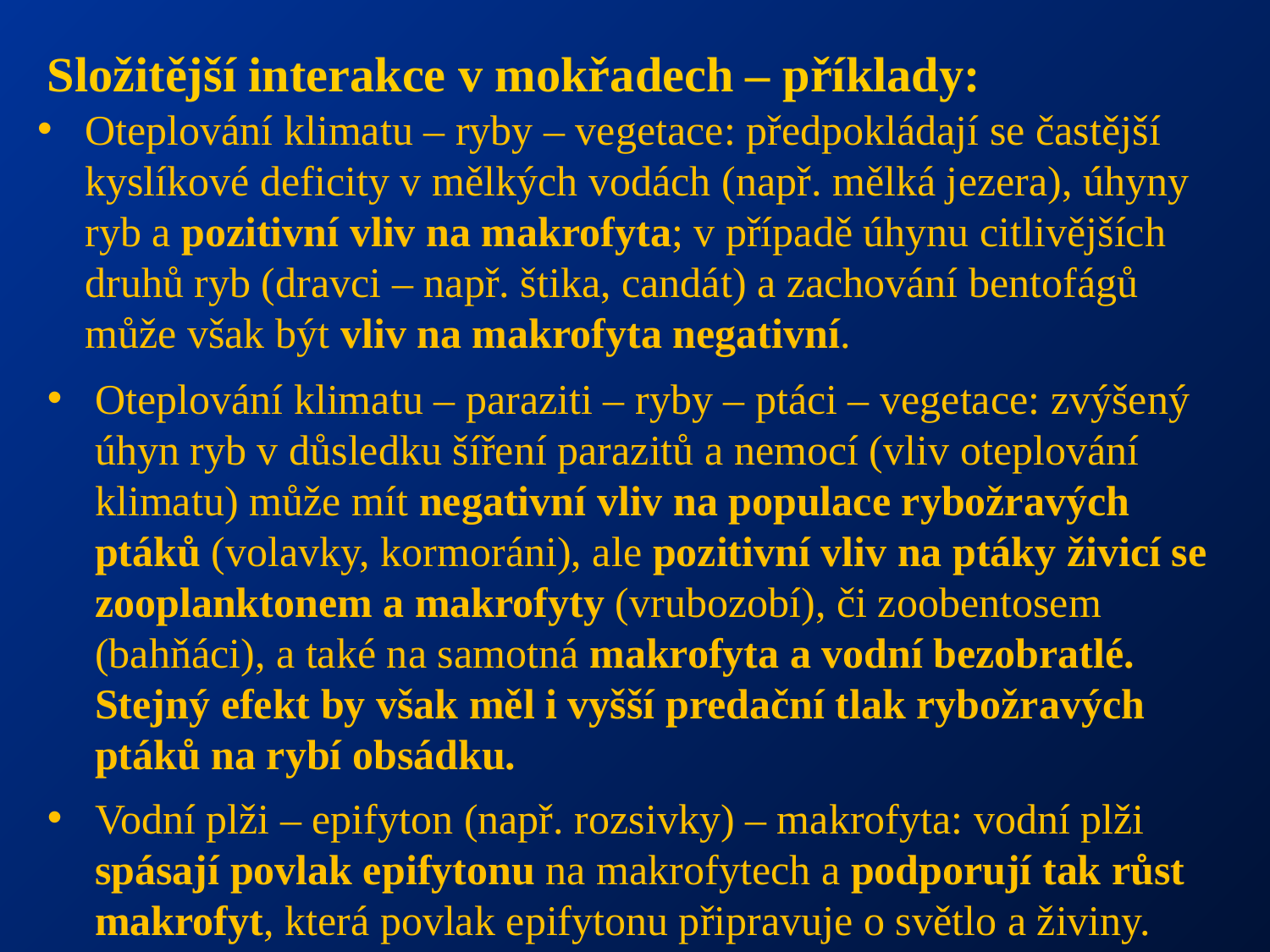

Složitější interakce v mokřadech – příklady:
Oteplování klimatu – ryby – vegetace: předpokládají se častější kyslíkové deficity v mělkých vodách (např. mělká jezera), úhyny ryb a pozitivní vliv na makrofyta; v případě úhynu citlivějších druhů ryb (dravci – např. štika, candát) a zachování bentofágů může však být vliv na makrofyta negativní.
Oteplování klimatu – paraziti – ryby – ptáci – vegetace: zvýšený úhyn ryb v důsledku šíření parazitů a nemocí (vliv oteplování klimatu) může mít negativní vliv na populace rybožravých ptáků (volavky, kormoráni), ale pozitivní vliv na ptáky živicí se zooplanktonem a makrofyty (vrubozobí), či zoobentosem (bahňáci), a také na samotná makrofyta a vodní bezobratlé. Stejný efekt by však měl i vyšší predační tlak rybožravých ptáků na rybí obsádku.
Vodní plži – epifyton (např. rozsivky) – makrofyta: vodní plži spásají povlak epifytonu na makrofytech a podporují tak růst makrofyt, která povlak epifytonu připravuje o světlo a živiny.